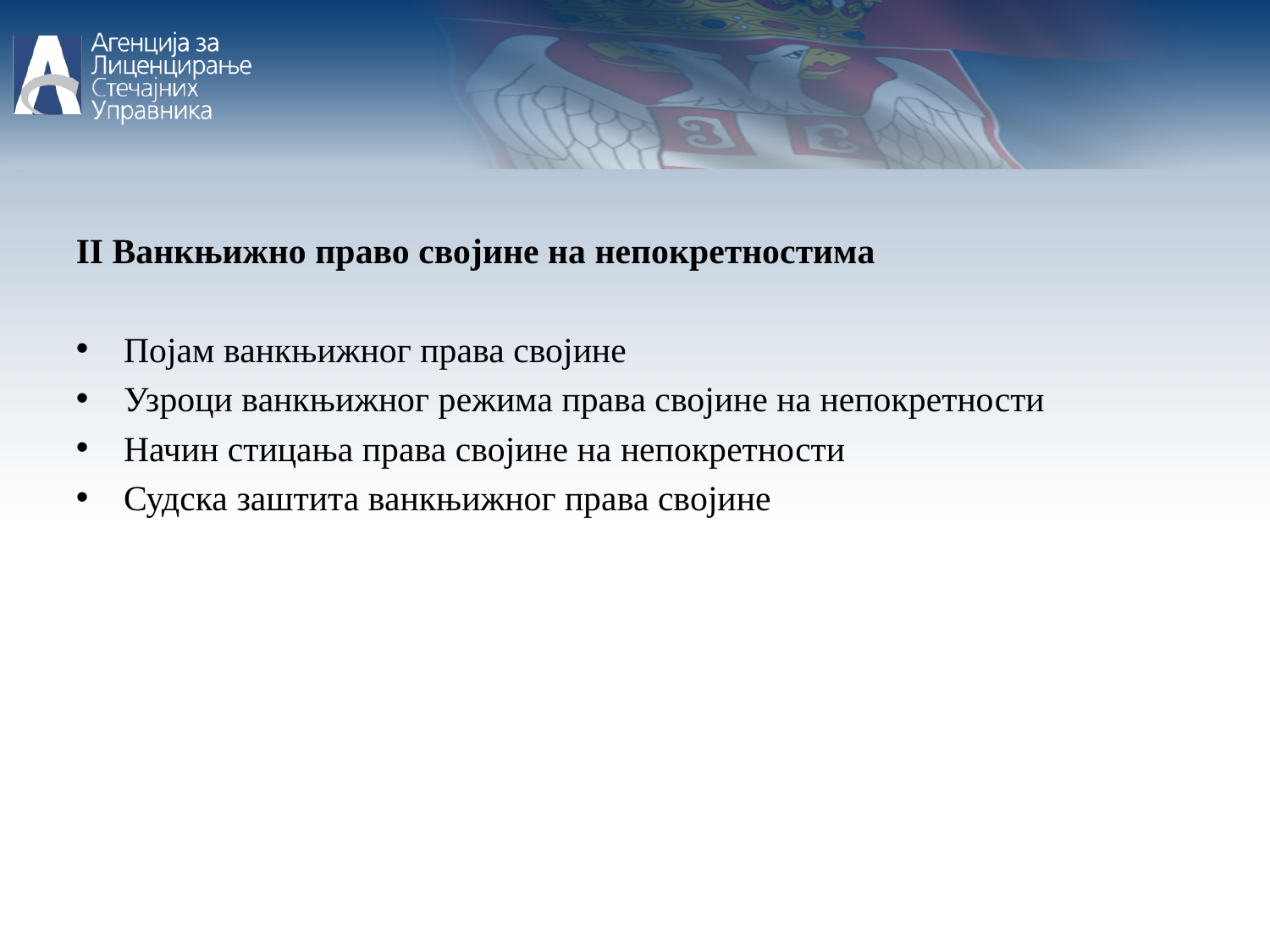

II Ванкњижно право својине на непокретностима

Појам ванкњижног права својине
Узроци ванкњижног режима права својине на непокретности
Начин стицања права својине на непокретности
Судска заштита ванкњижног права својине